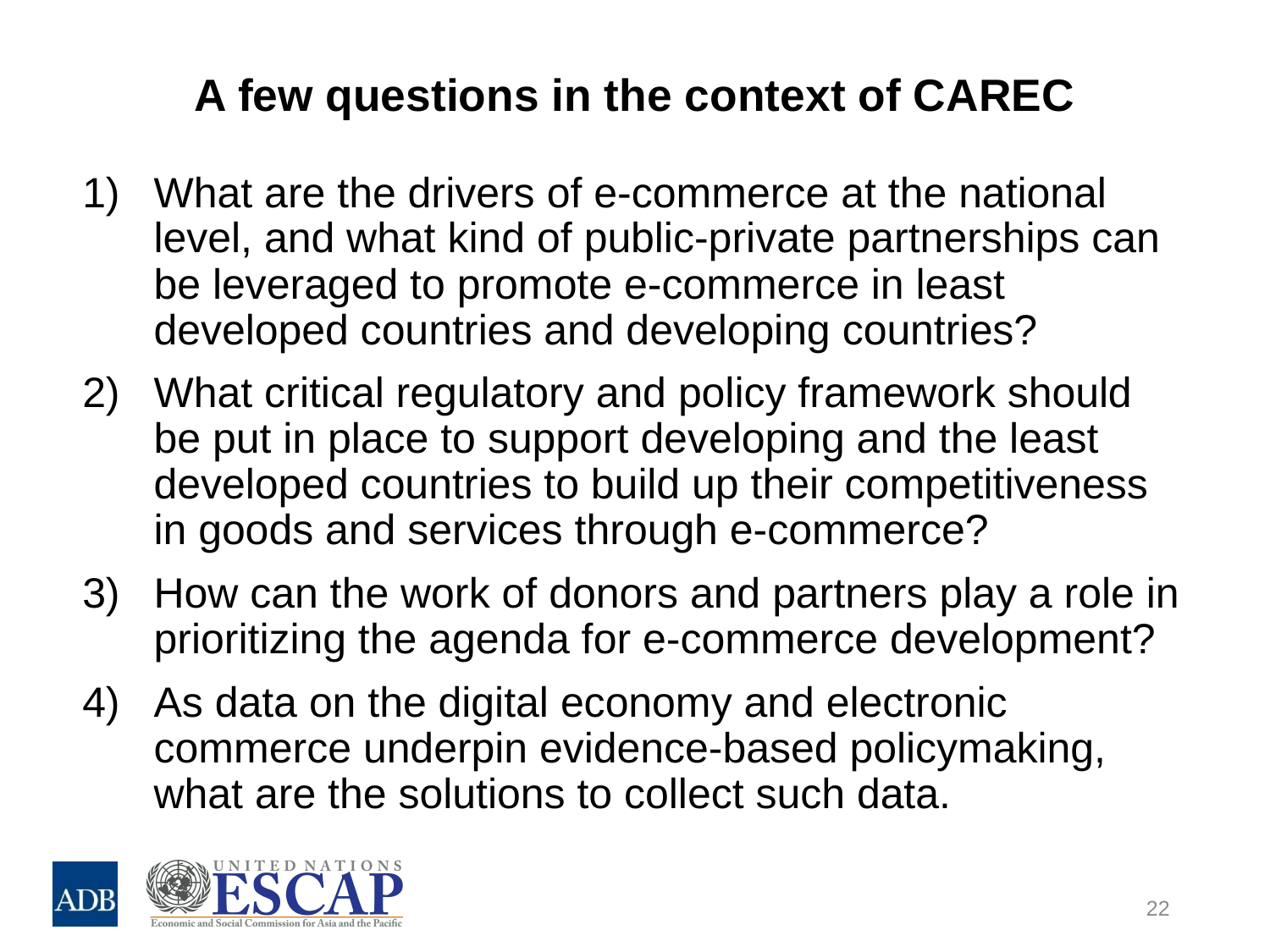

# A few questions in the context of CAREC
What are the drivers of e-commerce at the national level, and what kind of public-private partnerships can be leveraged to promote e-commerce in least developed countries and developing countries?
What critical regulatory and policy framework should be put in place to support developing and the least developed countries to build up their competitiveness in goods and services through e-commerce?
How can the work of donors and partners play a role in prioritizing the agenda for e-commerce development?
As data on the digital economy and electronic commerce underpin evidence-based policymaking, what are the solutions to collect such data.
22